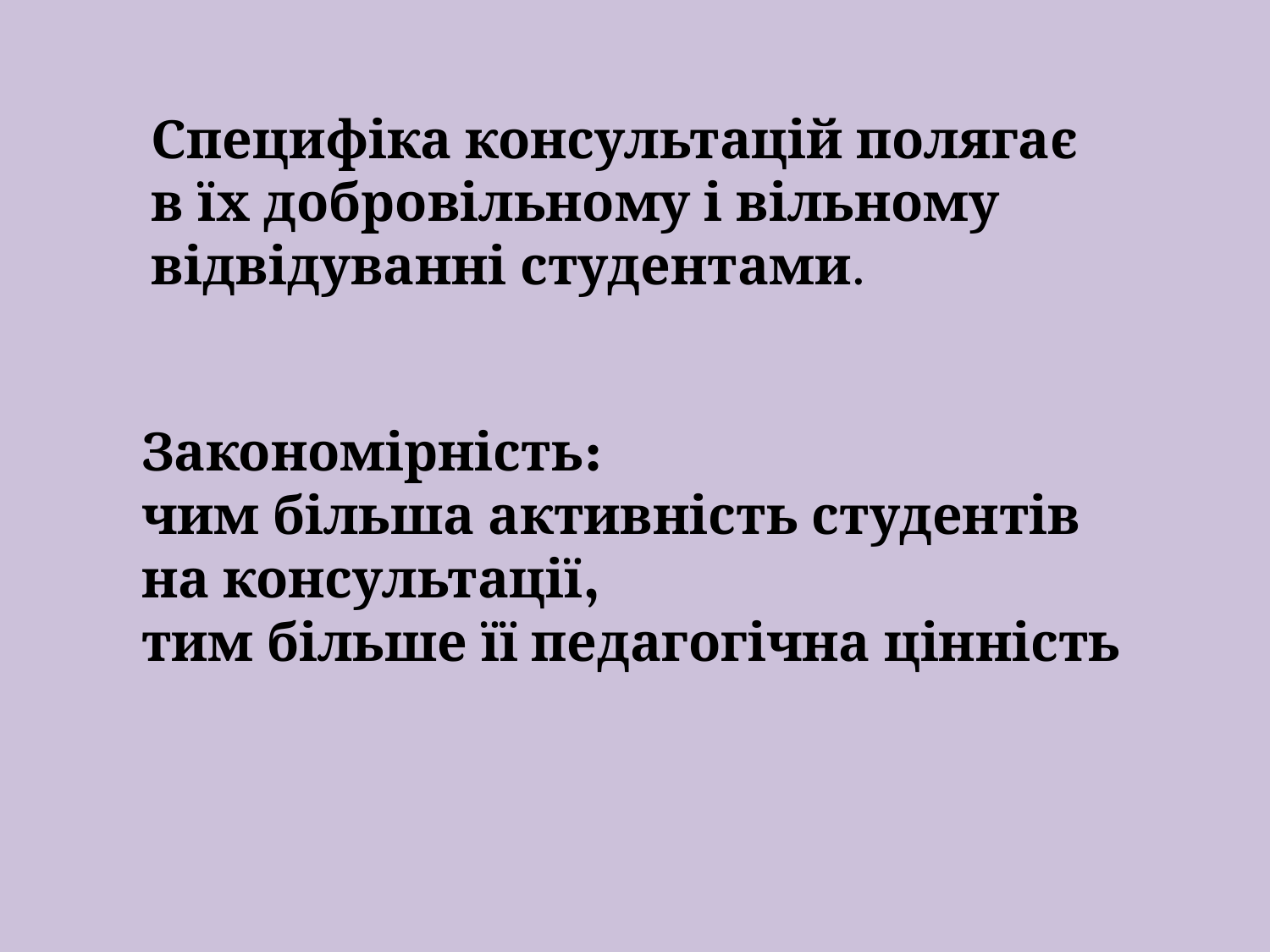

Специфіка консультацій полягає в їх добровільному і вільному відвідуванні студентами.
Закономірність:
чим більша активність студентів на консультації,
тим більше її педагогічна цінність